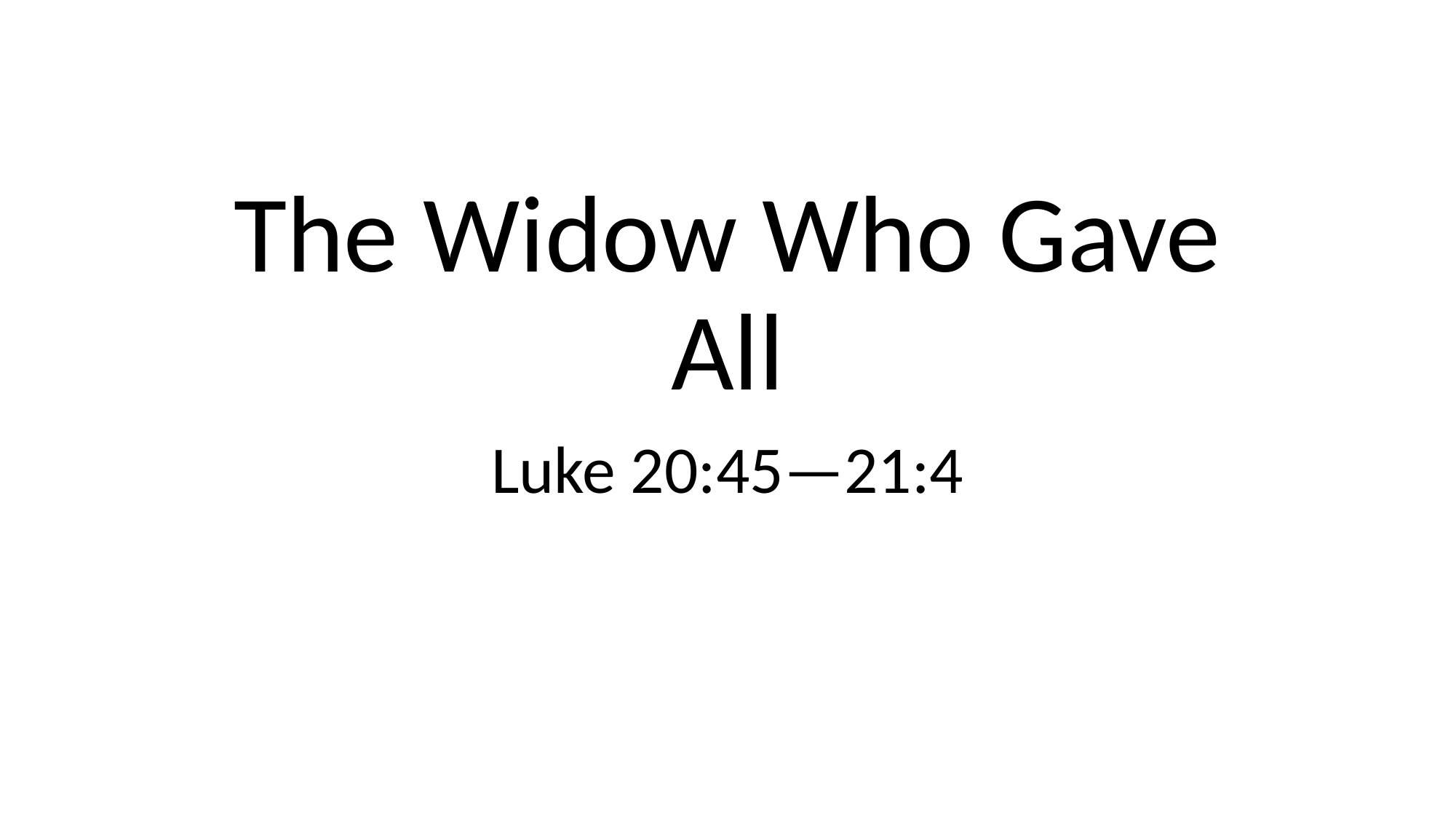

# The Widow Who Gave All
Luke 20:45—21:4